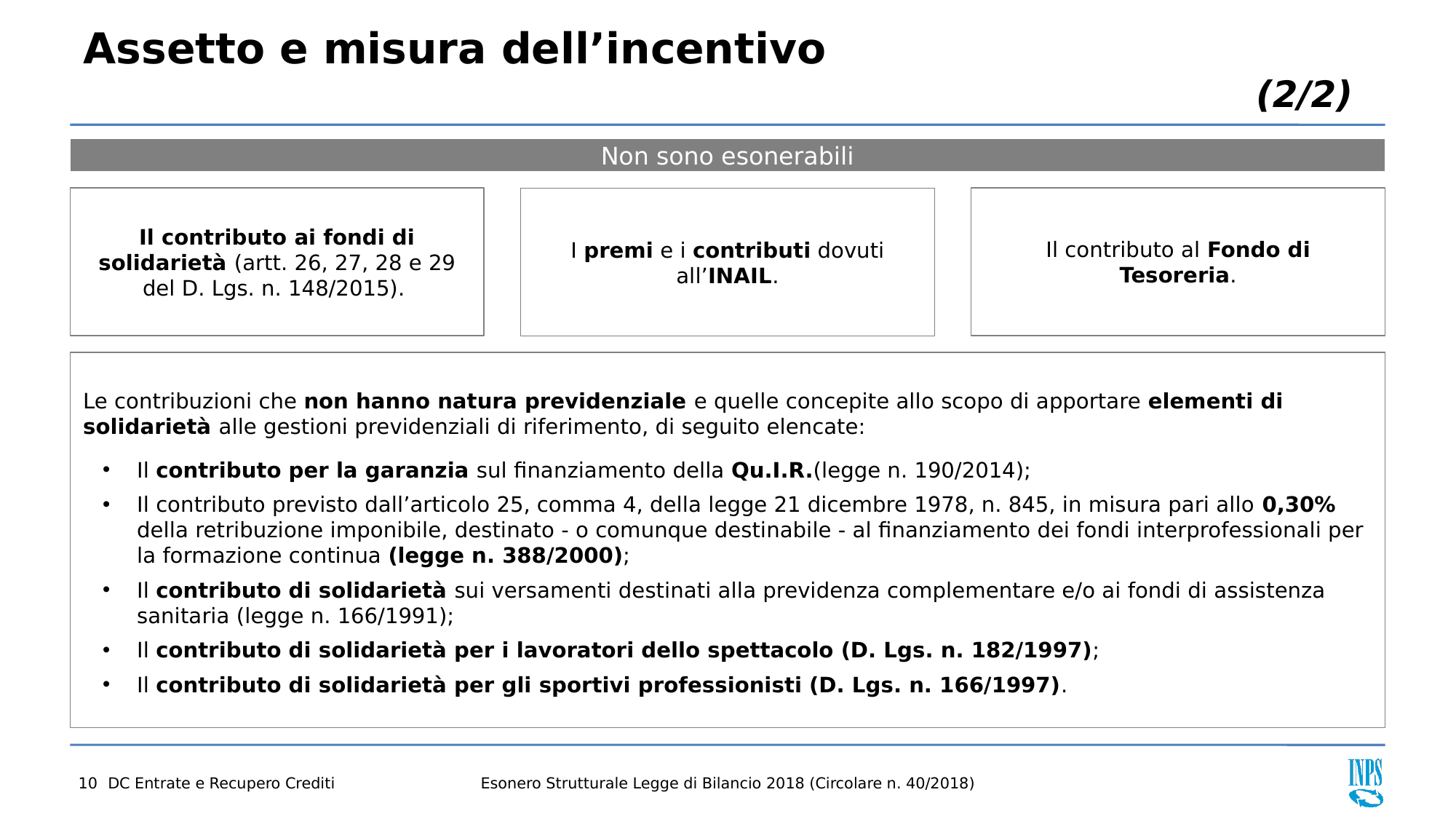

# Assetto e misura dell’incentivo
(2/2)
Non sono esonerabili
Il contributo ai fondi di solidarietà (artt. 26, 27, 28 e 29 del D. Lgs. n. 148/2015).
Il contributo al Fondo di Tesoreria.
I premi e i contributi dovuti all’INAIL.
Le contribuzioni che non hanno natura previdenziale e quelle concepite allo scopo di apportare elementi di solidarietà alle gestioni previdenziali di riferimento, di seguito elencate:
Il contributo per la garanzia sul finanziamento della Qu.I.R.(legge n. 190/2014);
Il contributo previsto dall’articolo 25, comma 4, della legge 21 dicembre 1978, n. 845, in misura pari allo 0,30% della retribuzione imponibile, destinato - o comunque destinabile - al finanziamento dei fondi interprofessionali per la formazione continua (legge n. 388/2000);
Il contributo di solidarietà sui versamenti destinati alla previdenza complementare e/o ai fondi di assistenza sanitaria (legge n. 166/1991);
Il contributo di solidarietà per i lavoratori dello spettacolo (D. Lgs. n. 182/1997);
Il contributo di solidarietà per gli sportivi professionisti (D. Lgs. n. 166/1997).